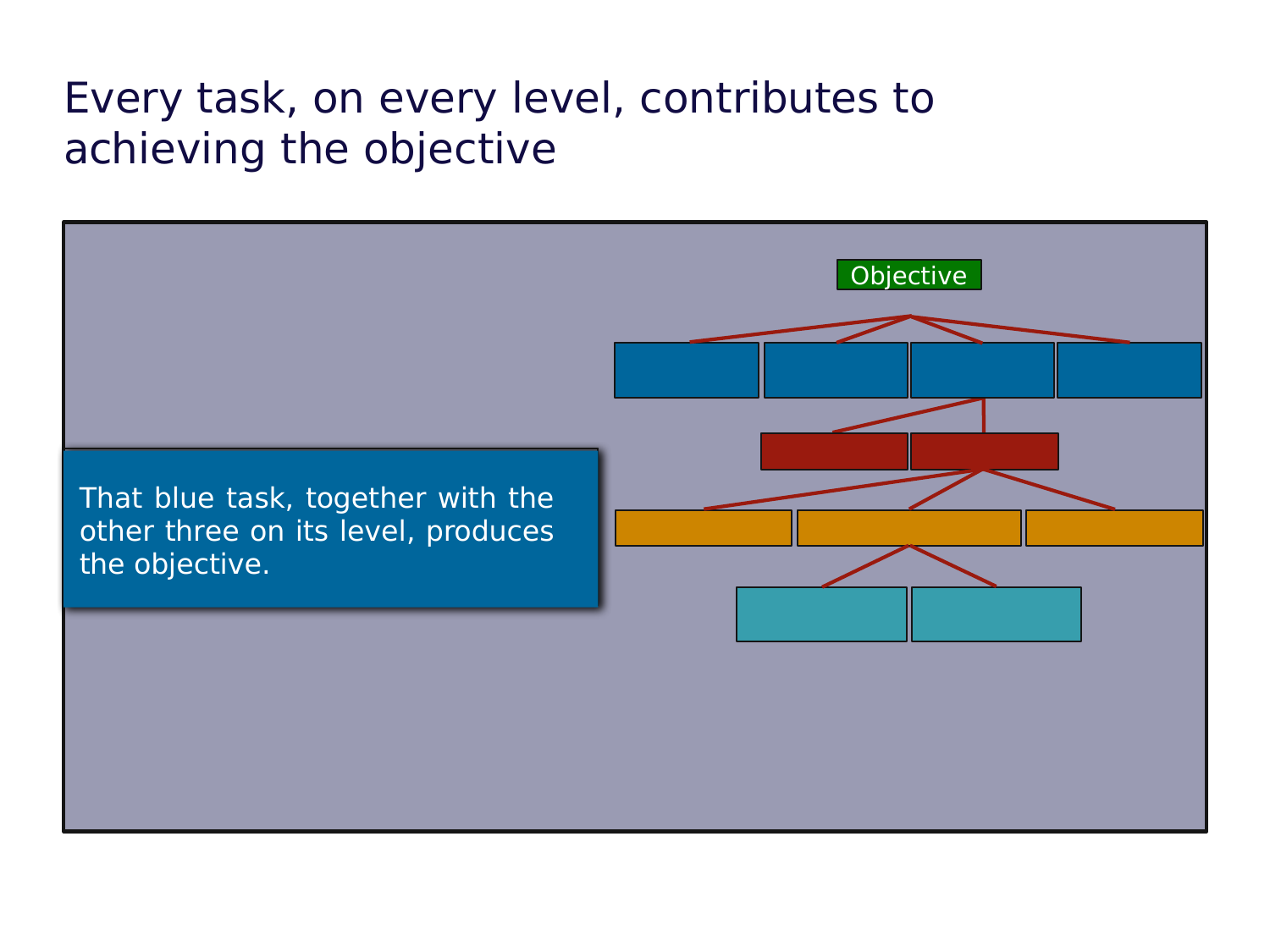

Every task, on every level, contributes to achieving the objective

Objective

That blue task, together with the other three on its level, produces the objective.